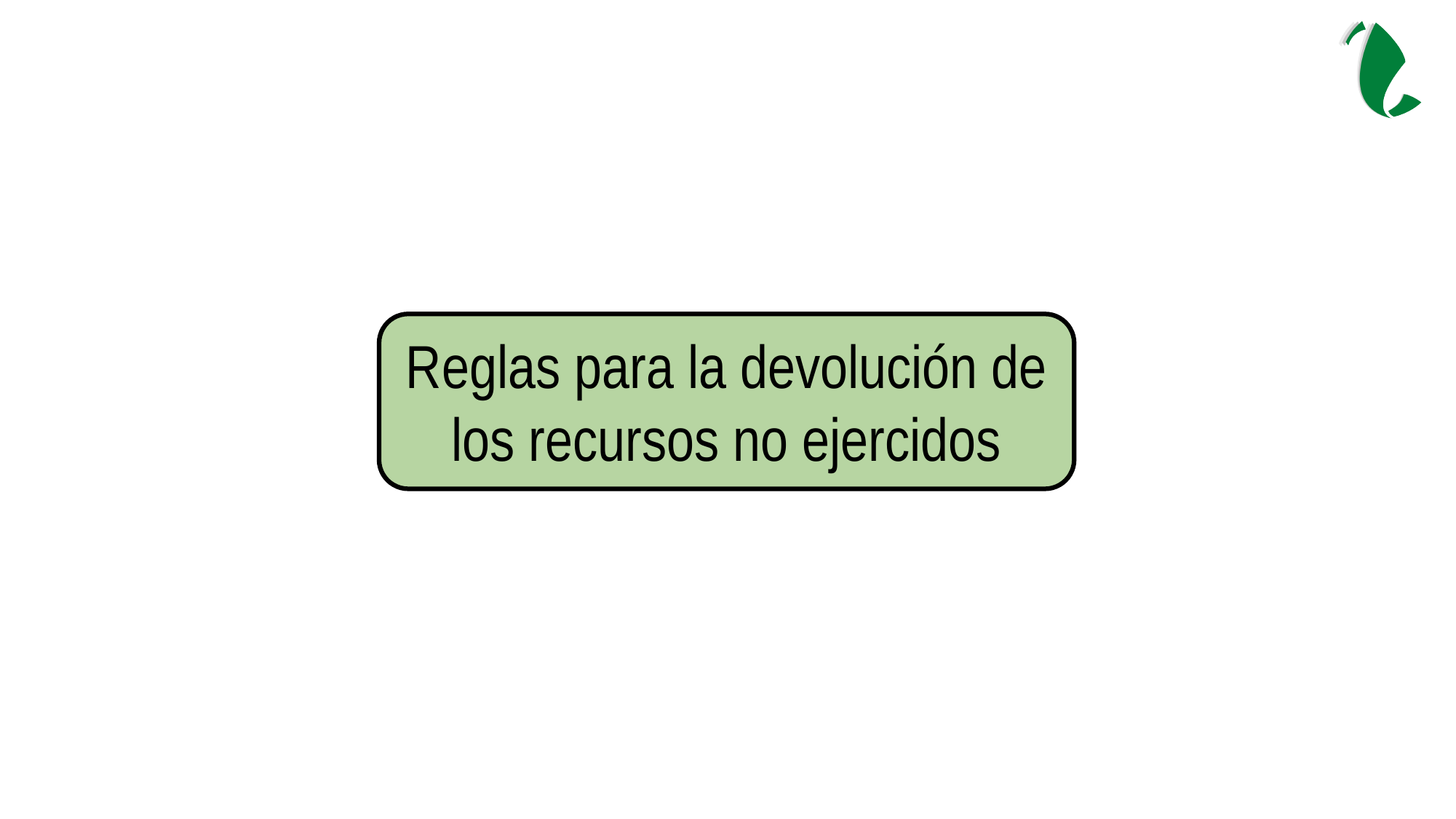

Reglas para la devolución de los recursos no ejercidos